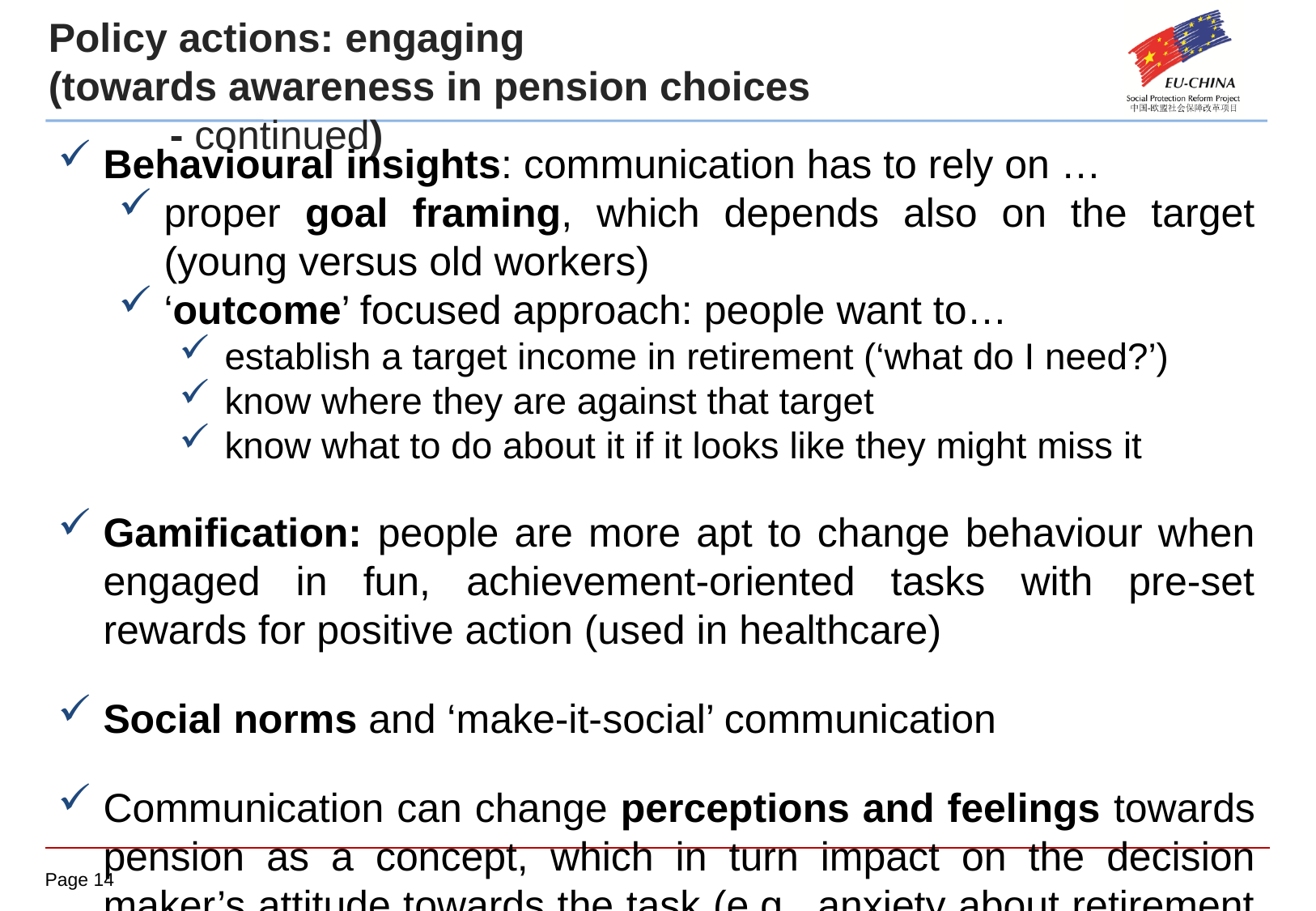

Policy actions: engaging
(towards awareness in pension choices 				- continued)
Behavioural insights: communication has to rely on …
proper goal framing, which depends also on the target (young versus old workers)
‘outcome’ focused approach: people want to…
establish a target income in retirement (‘what do I need?’)
know where they are against that target
know what to do about it if it looks like they might miss it

Gamification: people are more apt to change behaviour when engaged in fun, achievement-oriented tasks with pre-set rewards for positive action (used in healthcare)

Social norms and ‘make-it-social’ communication

Communication can change perceptions and feelings towards pension as a concept, which in turn impact on the decision maker’s attitude towards the task (e.g., anxiety about retirement leads to undersaving)
Alemanni (2017)